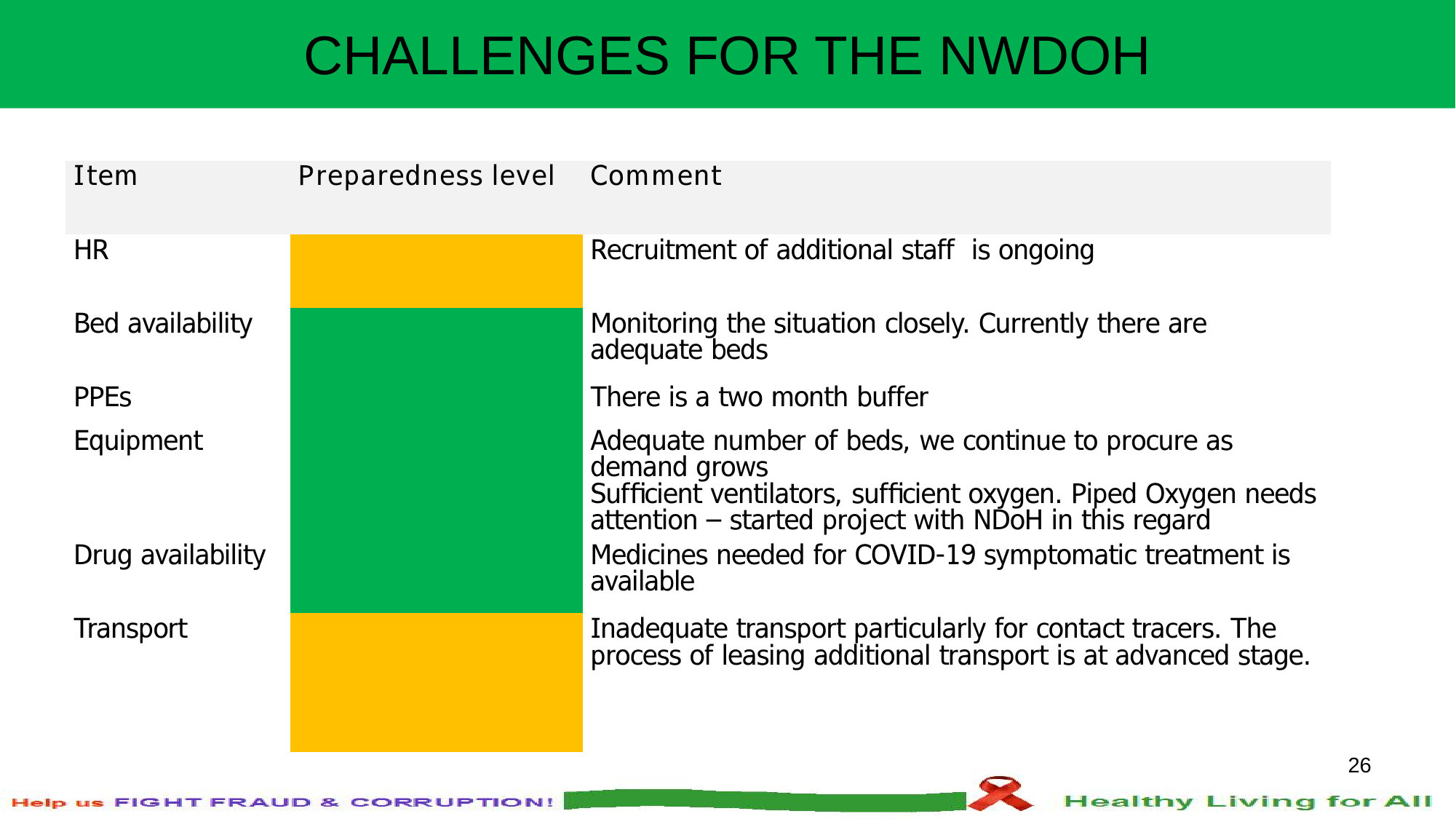

CHALLENGES FOR THE NWDOH
| Item | Preparedness level | Comment |
| --- | --- | --- |
| HR |  | Recruitment of additional staff is ongoing |
| Bed availability |  | Monitoring the situation closely. Currently there are adequate beds |
| PPEs |  | There is a two month buffer |
| Equipment |  | Adequate number of beds, we continue to procure as demand grows Sufficient ventilators, sufficient oxygen. Piped Oxygen needs attention – started project with NDoH in this regard |
| Drug availability |  | Medicines needed for COVID-19 symptomatic treatment is available |
| Transport |  | Inadequate transport particularly for contact tracers. The process of leasing additional transport is at advanced stage. |
26